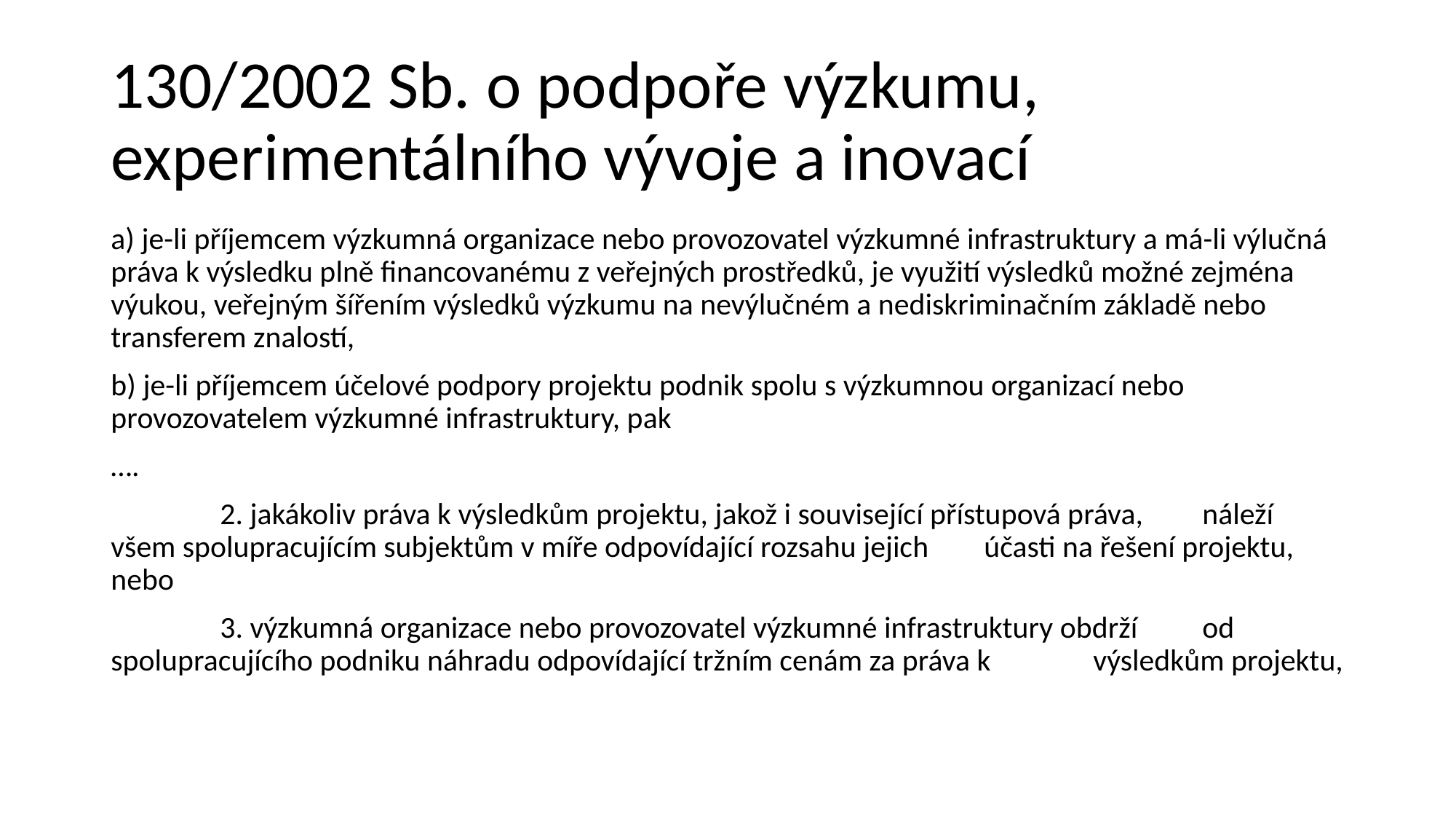

# 130/2002 Sb. o podpoře výzkumu, experimentálního vývoje a inovací
a) je-li příjemcem výzkumná organizace nebo provozovatel výzkumné infrastruktury a má-li výlučná práva k výsledku plně financovanému z veřejných prostředků, je využití výsledků možné zejména výukou, veřejným šířením výsledků výzkumu na nevýlučném a nediskriminačním základě nebo transferem znalostí,
b) je-li příjemcem účelové podpory projektu podnik spolu s výzkumnou organizací nebo provozovatelem výzkumné infrastruktury, pak
….
	2. jakákoliv práva k výsledkům projektu, jakož i související přístupová práva, 	náleží všem spolupracujícím subjektům v míře odpovídající rozsahu jejich 	účasti na řešení projektu, nebo
	3. výzkumná organizace nebo provozovatel výzkumné infrastruktury obdrží 	od spolupracujícího podniku náhradu odpovídající tržním cenám za práva k 	výsledkům projektu,